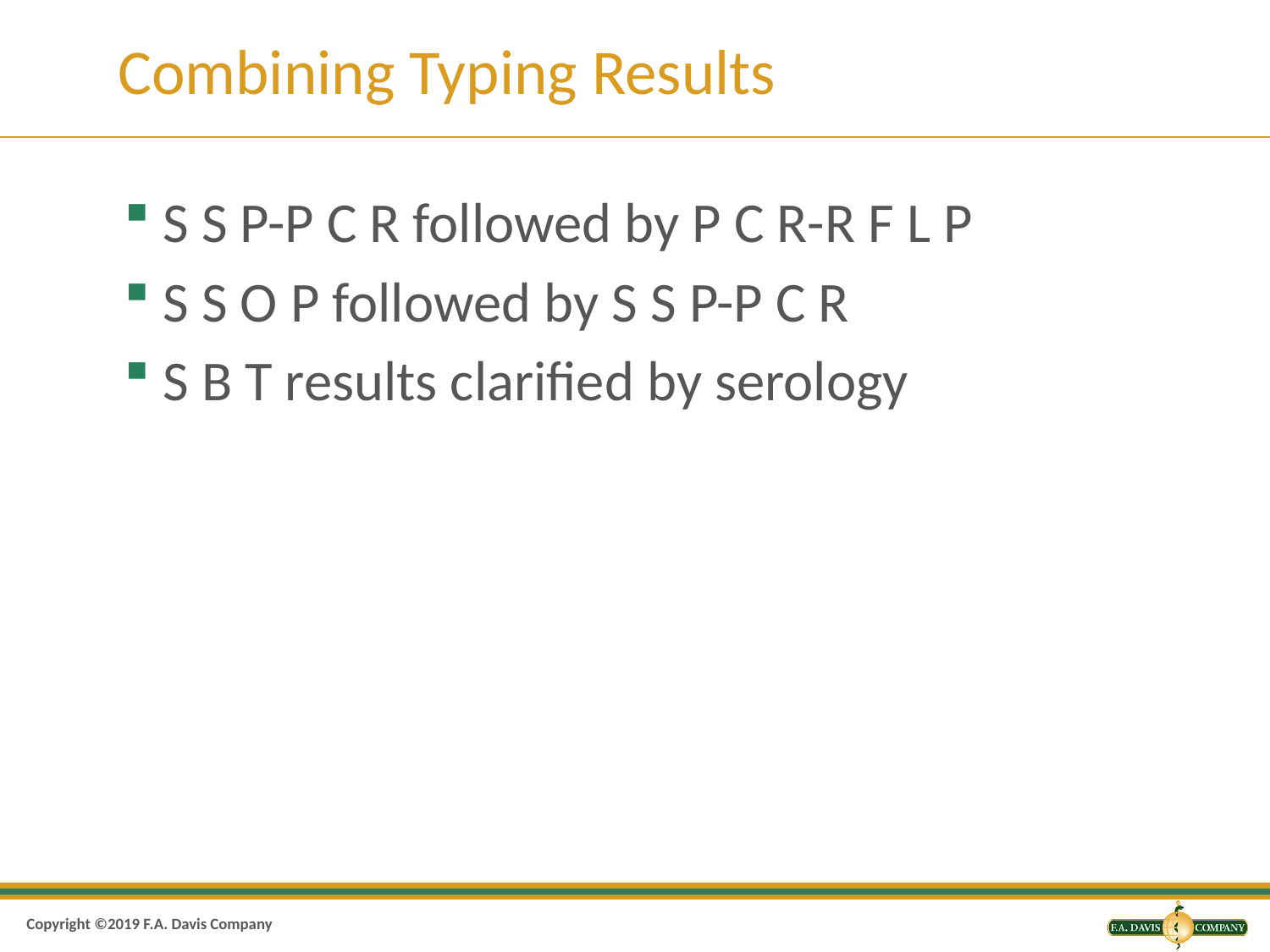

# Combining Typing Results
S S P-P C R followed by P C R-R F L P
S S O P followed by S S P-P C R
S B T results clarified by serology